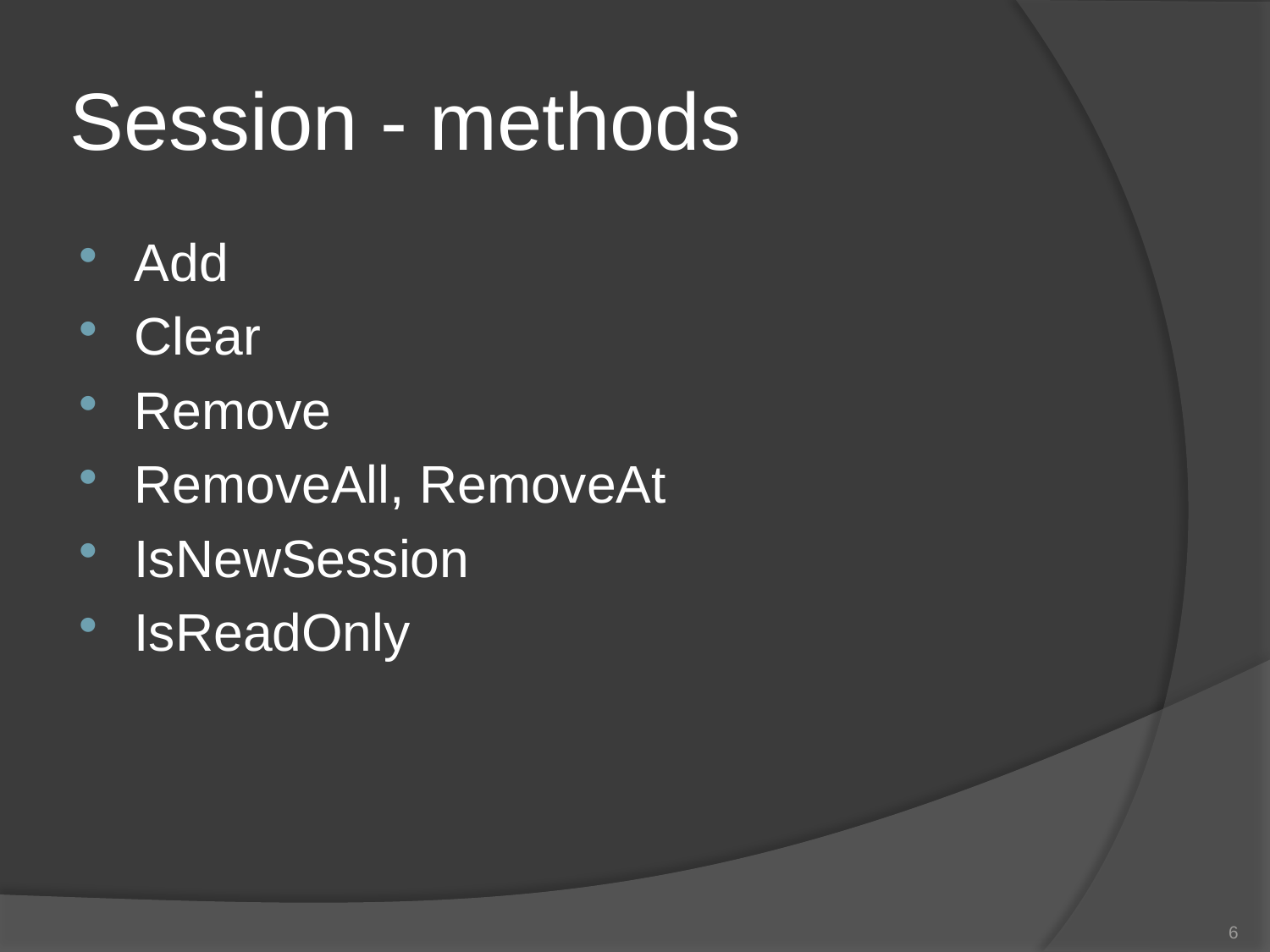

# Session - methods
Add
Clear
Remove
RemoveAll, RemoveAt
IsNewSession
IsReadOnly

6